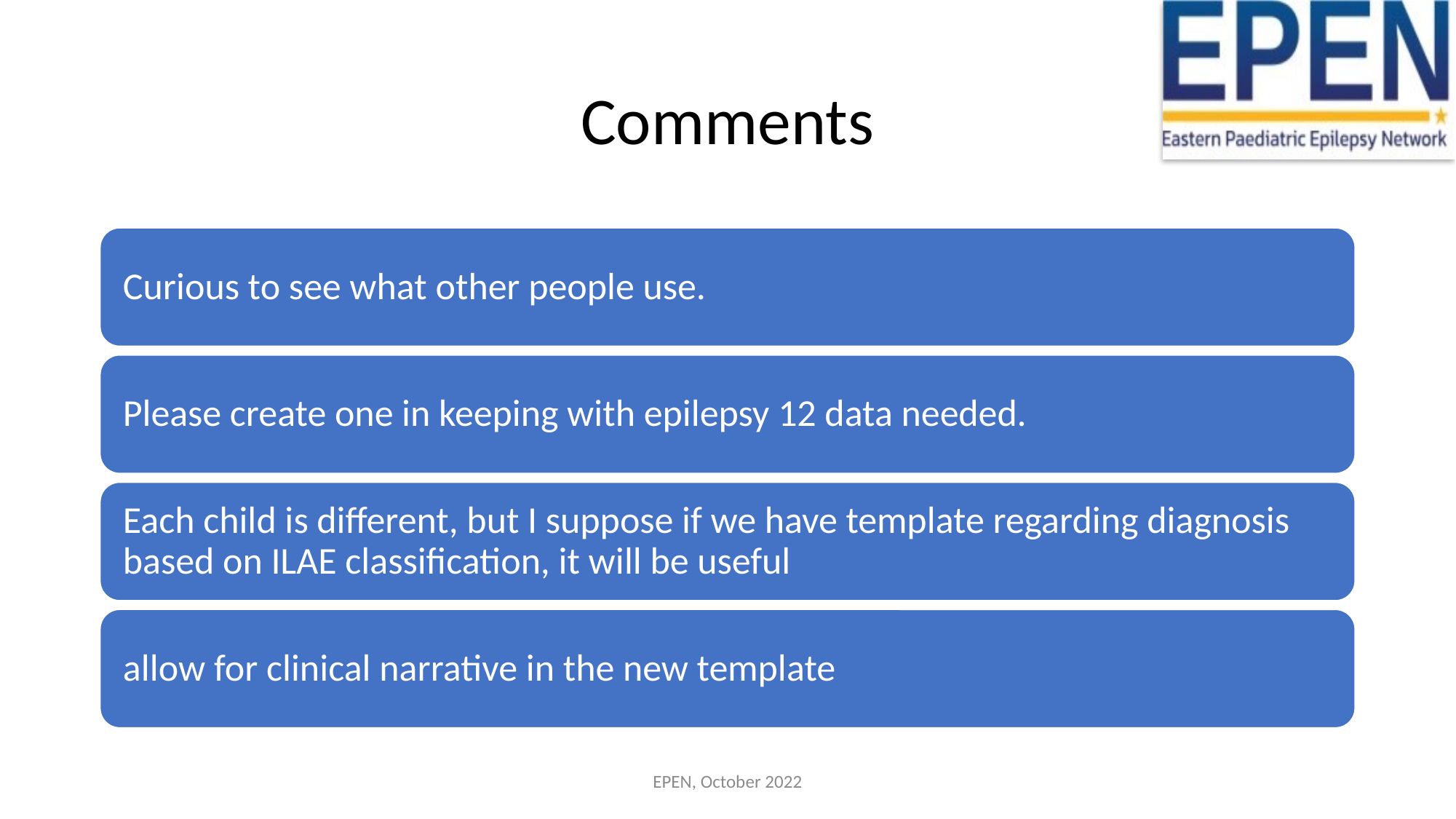

# Comments
Curious to see what other people use.
Please create one in keeping with epilepsy 12 data needed.
Each child is different, but I suppose if we have template regarding diagnosis based on ILAE classification, it will be useful
allow for clinical narrative in the new template
EPEN, October 2022